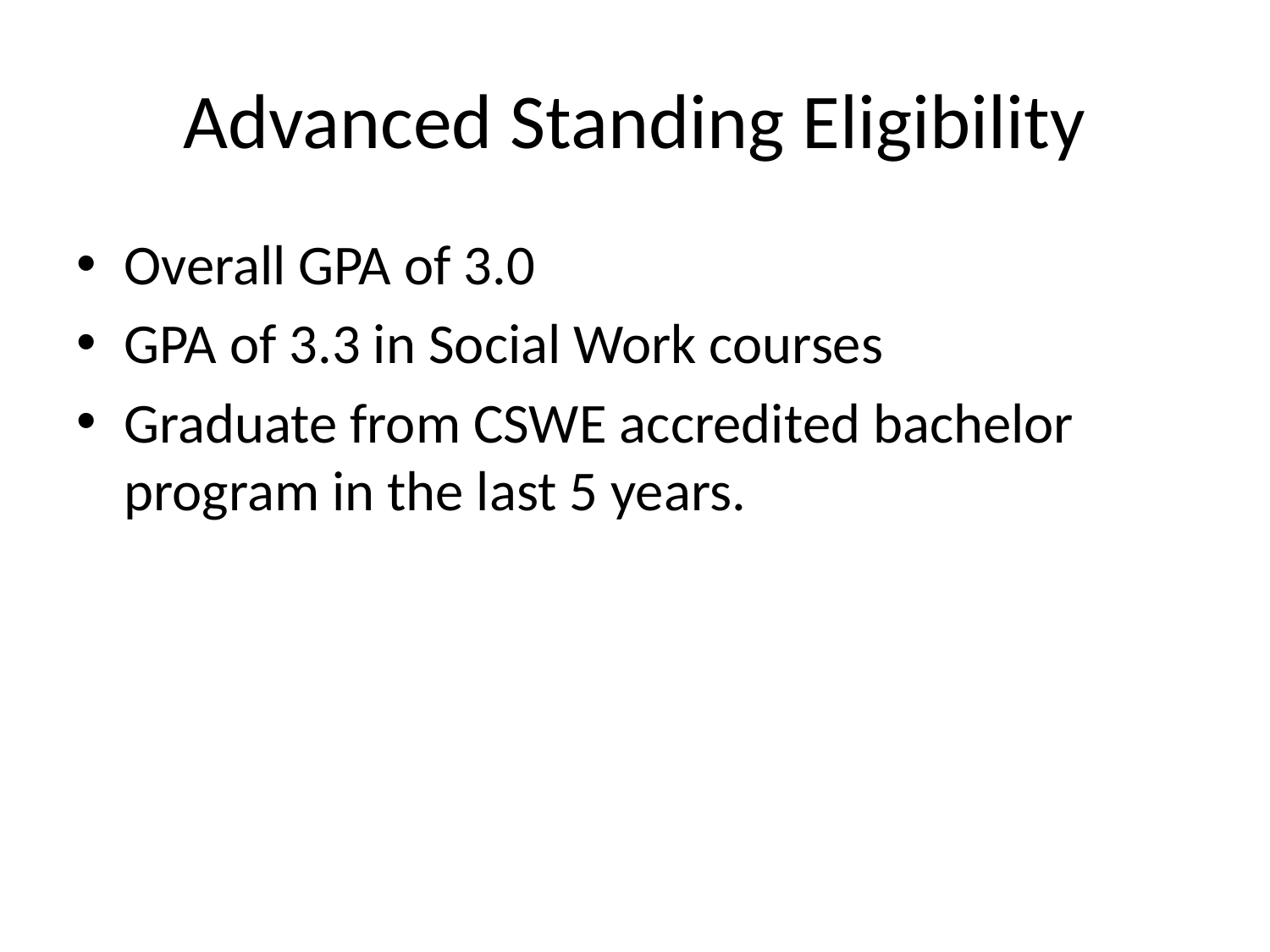

# Advanced Standing Eligibility
Overall GPA of 3.0
GPA of 3.3 in Social Work courses
Graduate from CSWE accredited bachelor program in the last 5 years.